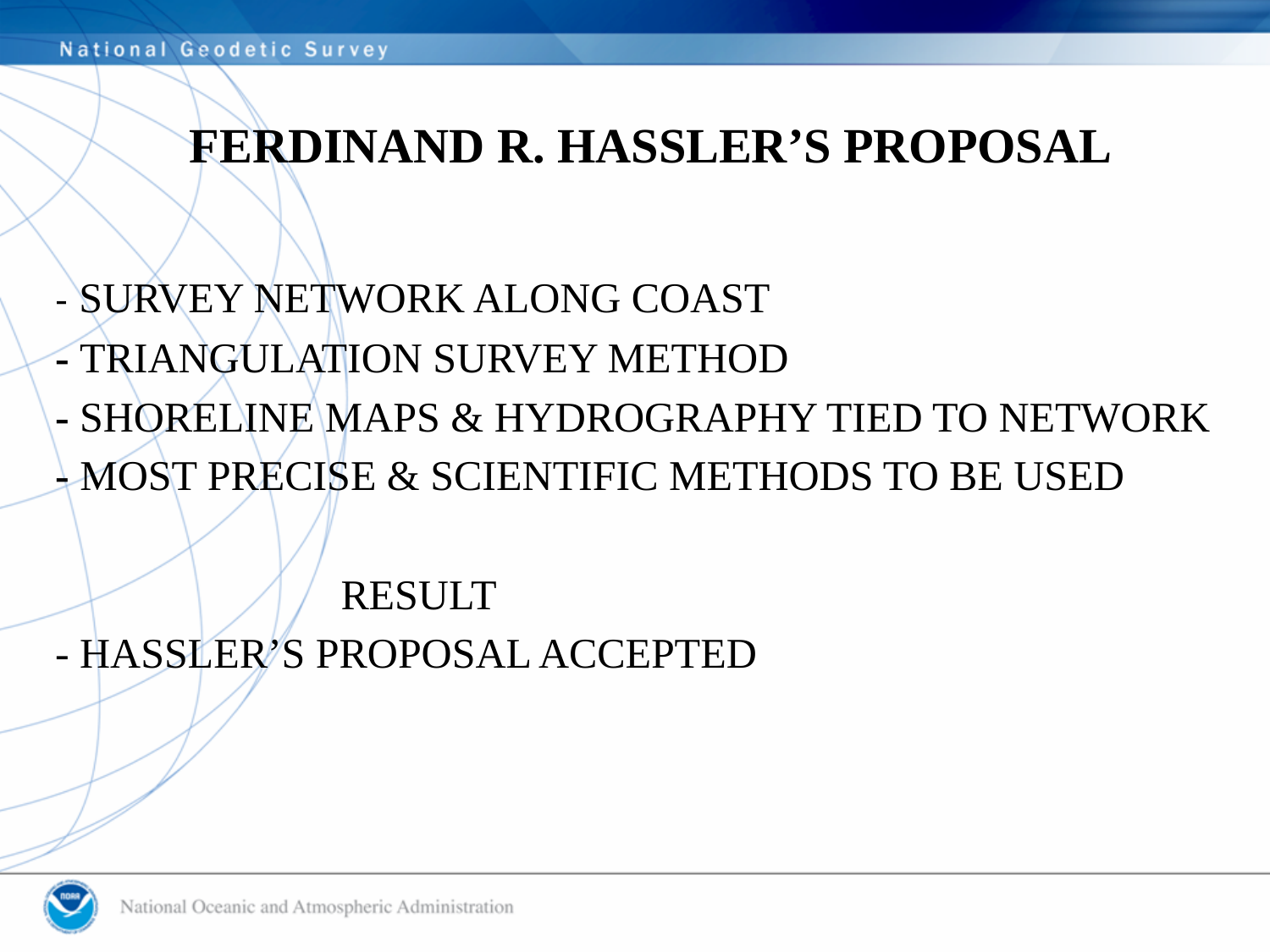

# FERDINAND R. HASSLER’S PROPOSAL
- SURVEY NETWORK ALONG COAST
- TRIANGULATION SURVEY METHOD
- SHORELINE MAPS & HYDROGRAPHY TIED TO NETWORK
- MOST PRECISE & SCIENTIFIC METHODS TO BE USED

	RESULT
- HASSLER’S PROPOSAL ACCEPTED